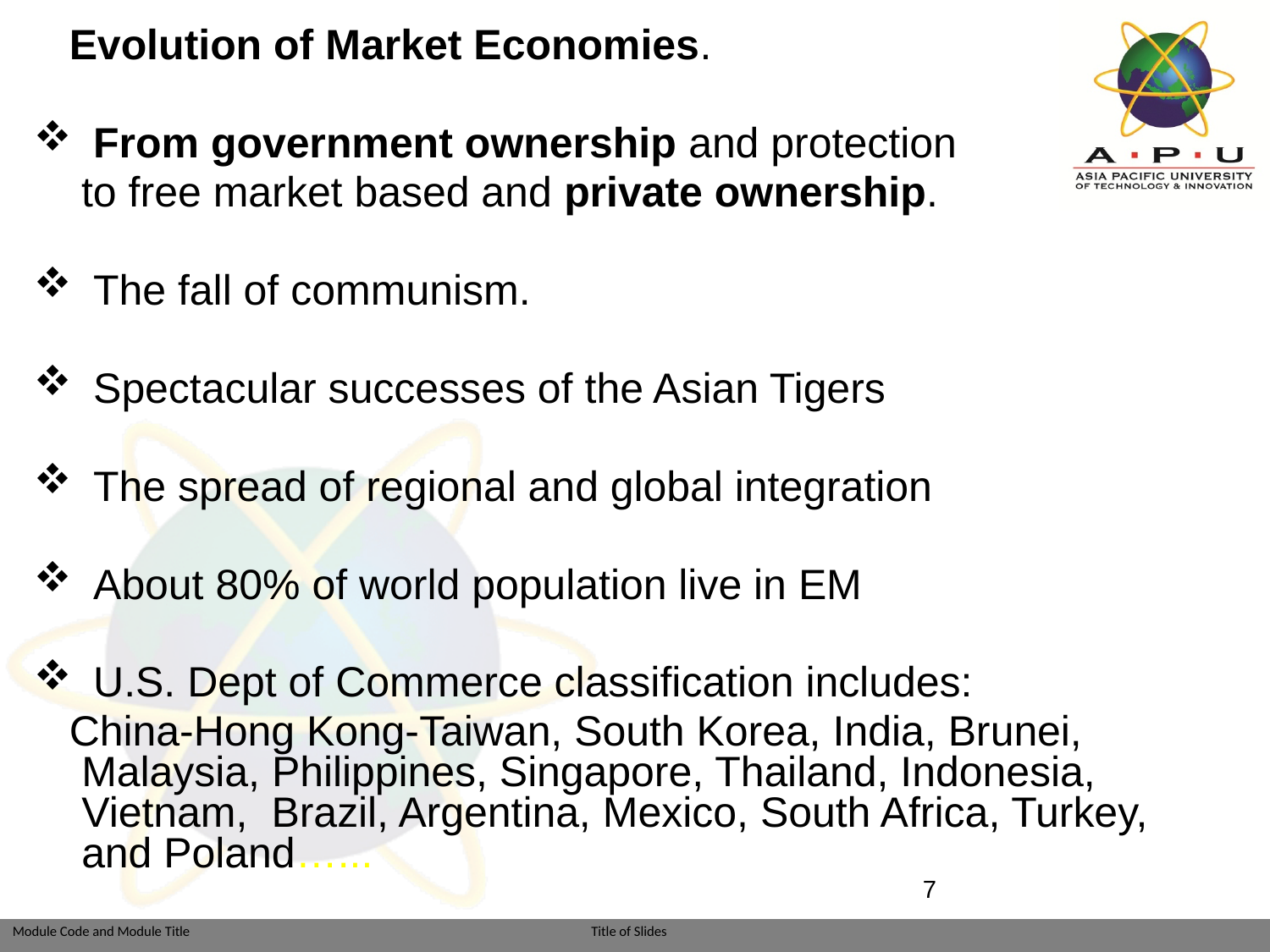

Evolution of Market Economies.

 From government ownership and protection
    to free market based and private ownership.

 The fall of communism.

 Spectacular successes of the Asian Tigers

 The spread of regional and global integration

 About 80% of world population live in EM

 U.S. Dept of Commerce classification includes:
   China-Hong Kong-Taiwan, South Korea, India, Brunei, Malaysia, Philippines, Singapore, Thailand, Indonesia, Vietnam,  Brazil, Argentina, Mexico, South Africa, Turkey,  and Poland…...
7